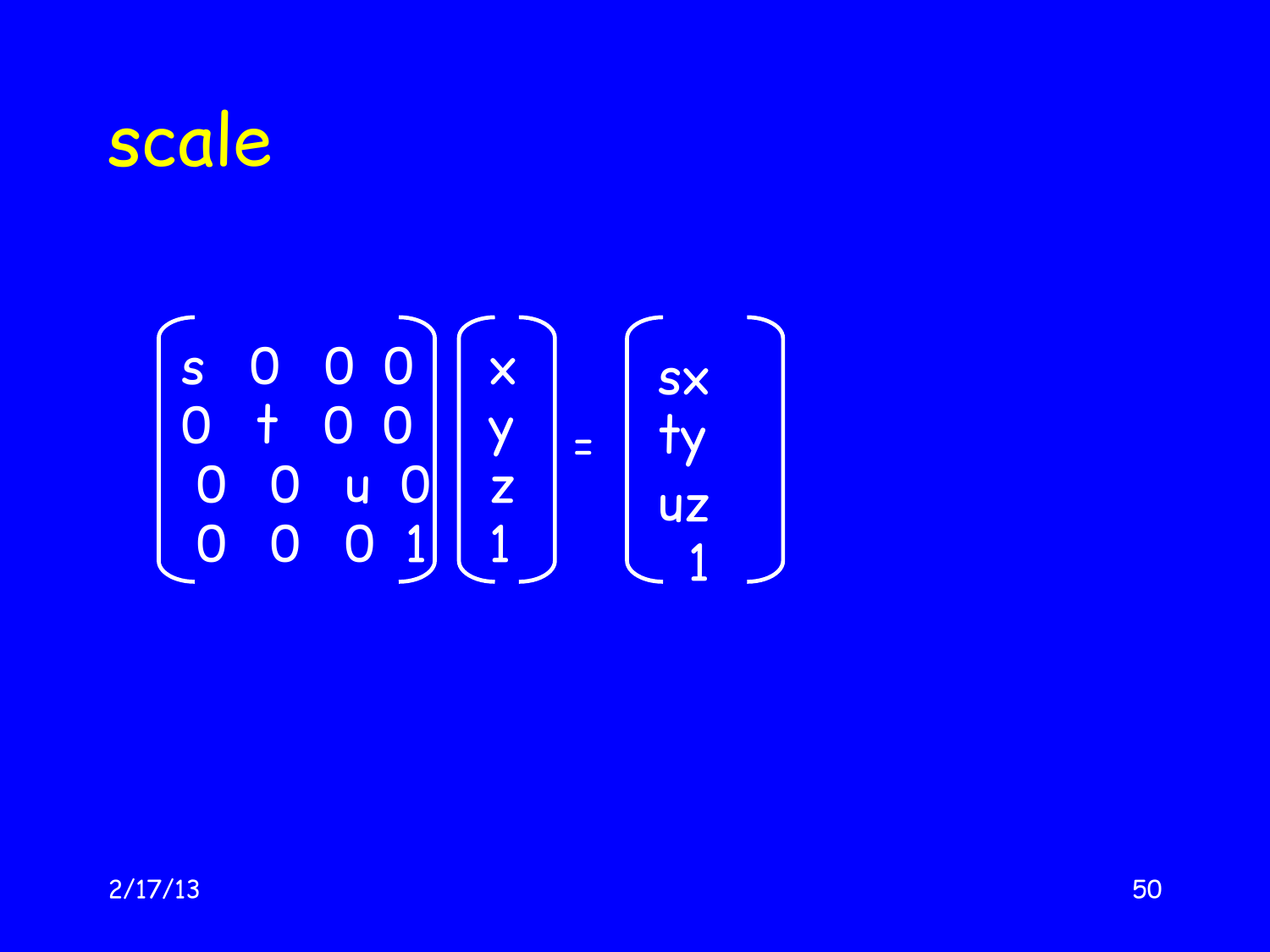

# scale

s   0   0  0  0   t   0  0   0   0   u  0  0   0   0  1
xyz1
sx ty    uz     1
=
2/17/13
50